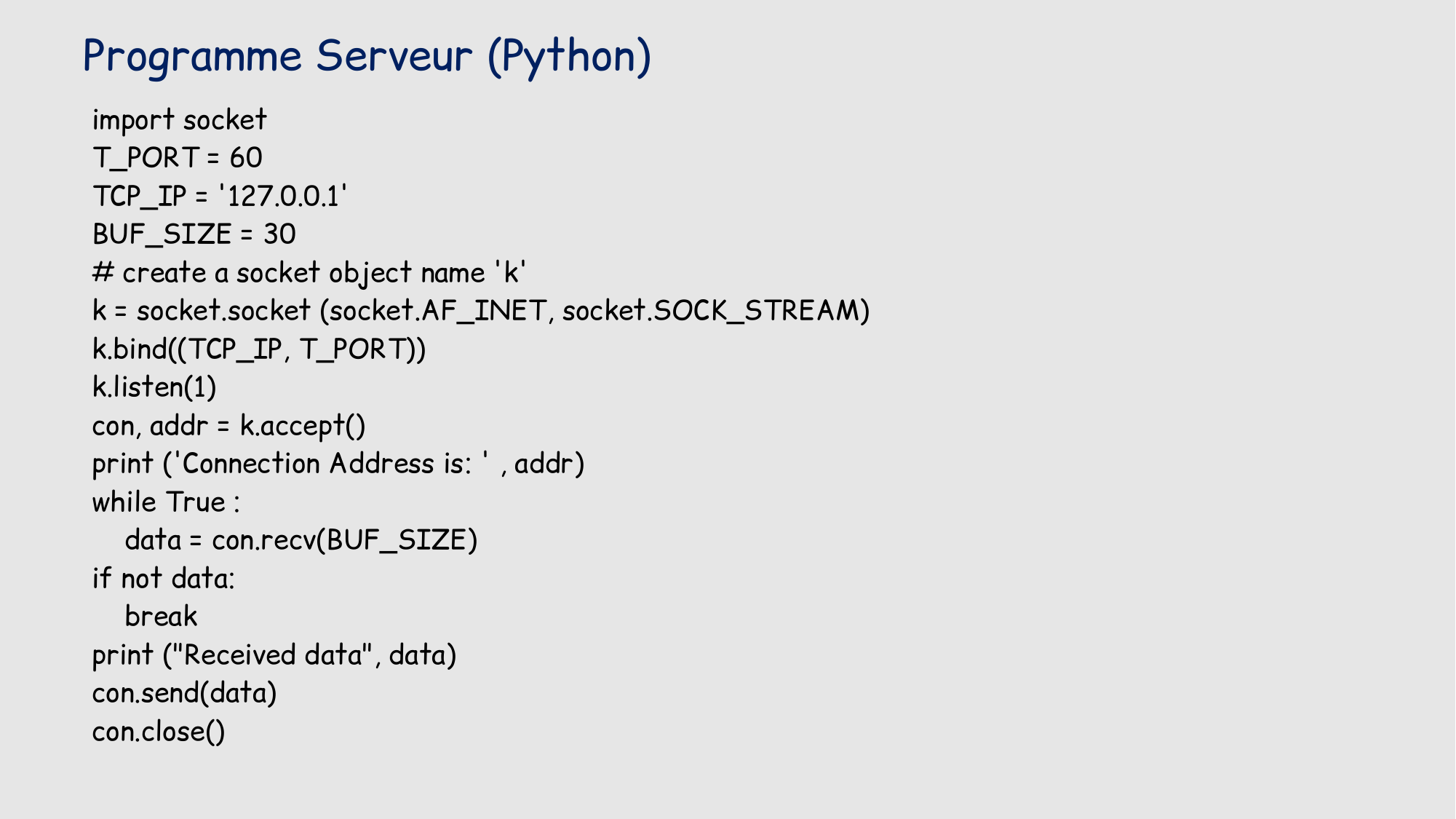

# Programme Serveur (Python)
 import socket
 T_PORT = 60
 TCP_IP = '127.0.0.1'
 BUF_SIZE = 30
 # create a socket object name 'k'
 k = socket.socket (socket.AF_INET, socket.SOCK_STREAM)
 k.bind((TCP_IP, T_PORT))
 k.listen(1)
 con, addr = k.accept()
 print ('Connection Address is: ' , addr)
 while True :
     data = con.recv(BUF_SIZE)
 if not data:
     break
 print ("Received data", data)
 con.send(data)
 con.close()